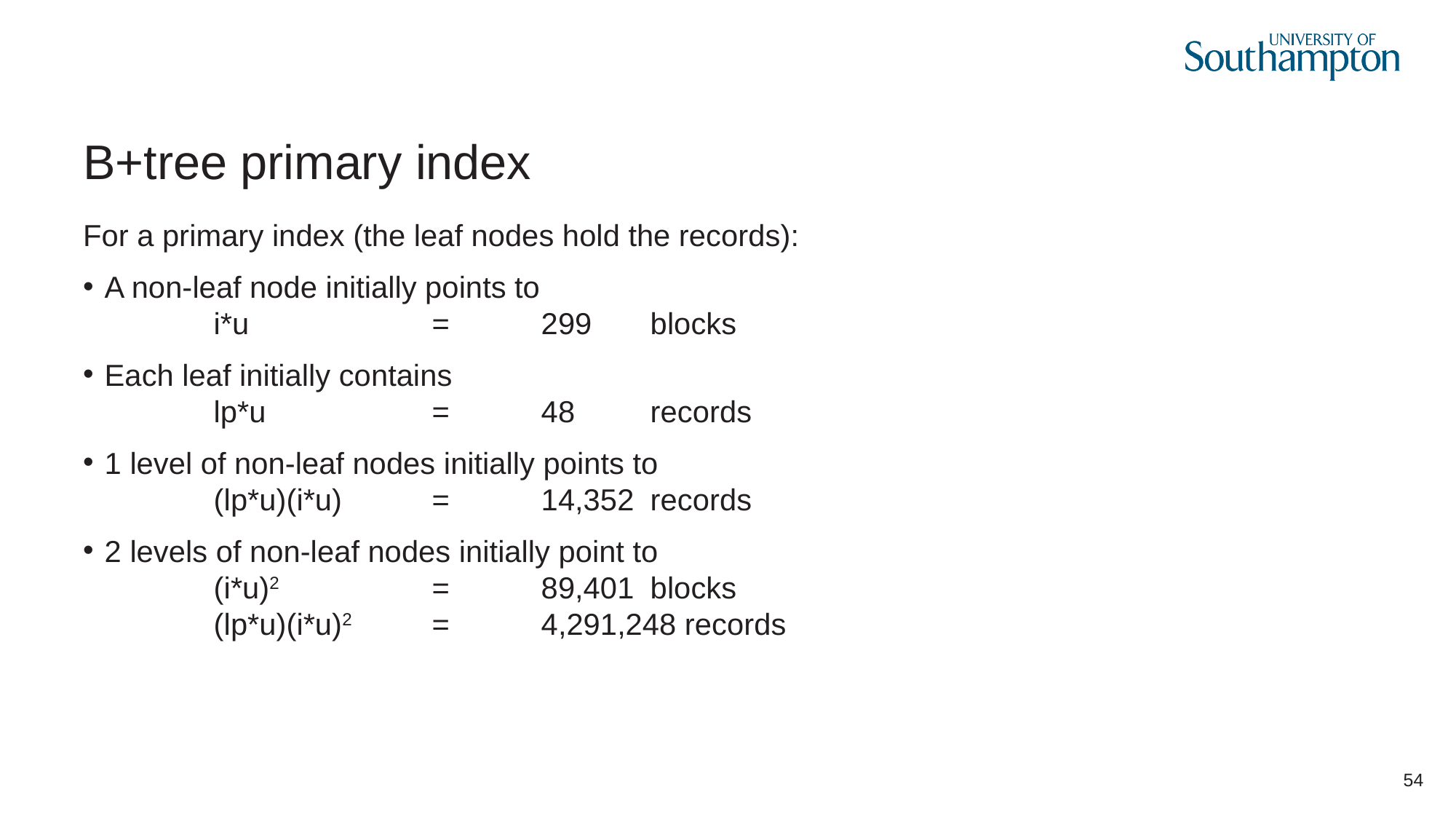

# B+tree primary index
For a primary index (the leaf nodes hold the records):
A non-leaf node initially points to
	i*u		=	299	blocks
Each leaf initially contains
	lp*u		=	48	records
1 level of non-leaf nodes initially points to
	(lp*u)(i*u)	=	14,352	records
2 levels of non-leaf nodes initially point to
	(i*u)2		=	89,401	blocks
	(lp*u)(i*u)2	=	4,291,248 records